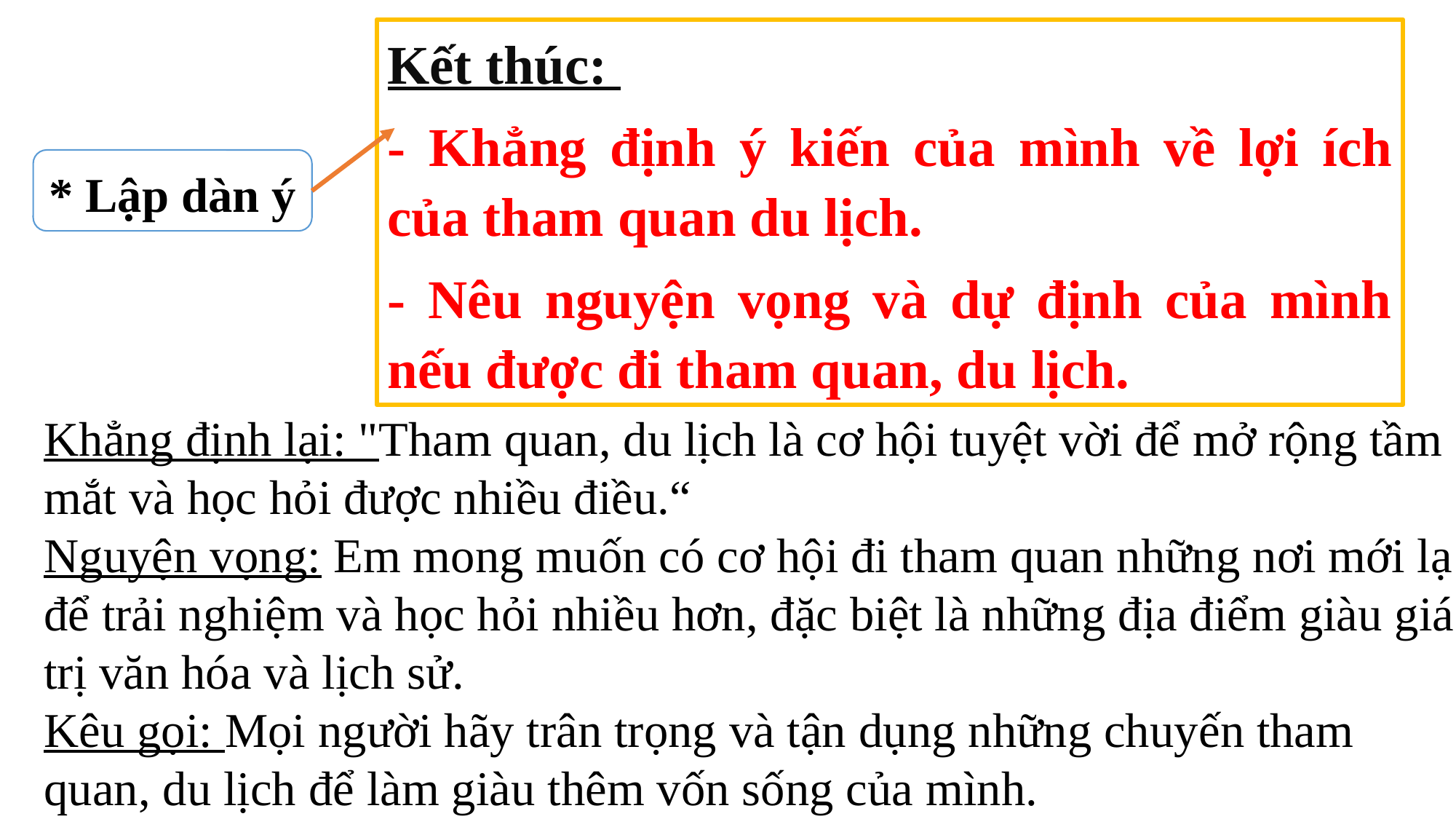

Kết thúc:
- Khẳng định ý kiến của mình về lợi ích của tham quan du lịch.
- Nêu nguyện vọng và dự định của mình nếu được đi tham quan, du lịch.
* Lập dàn ý
Khẳng định lại: "Tham quan, du lịch là cơ hội tuyệt vời để mở rộng tầm mắt và học hỏi được nhiều điều.“
Nguyện vọng: Em mong muốn có cơ hội đi tham quan những nơi mới lạ để trải nghiệm và học hỏi nhiều hơn, đặc biệt là những địa điểm giàu giá trị văn hóa và lịch sử.
Kêu gọi: Mọi người hãy trân trọng và tận dụng những chuyến tham quan, du lịch để làm giàu thêm vốn sống của mình.